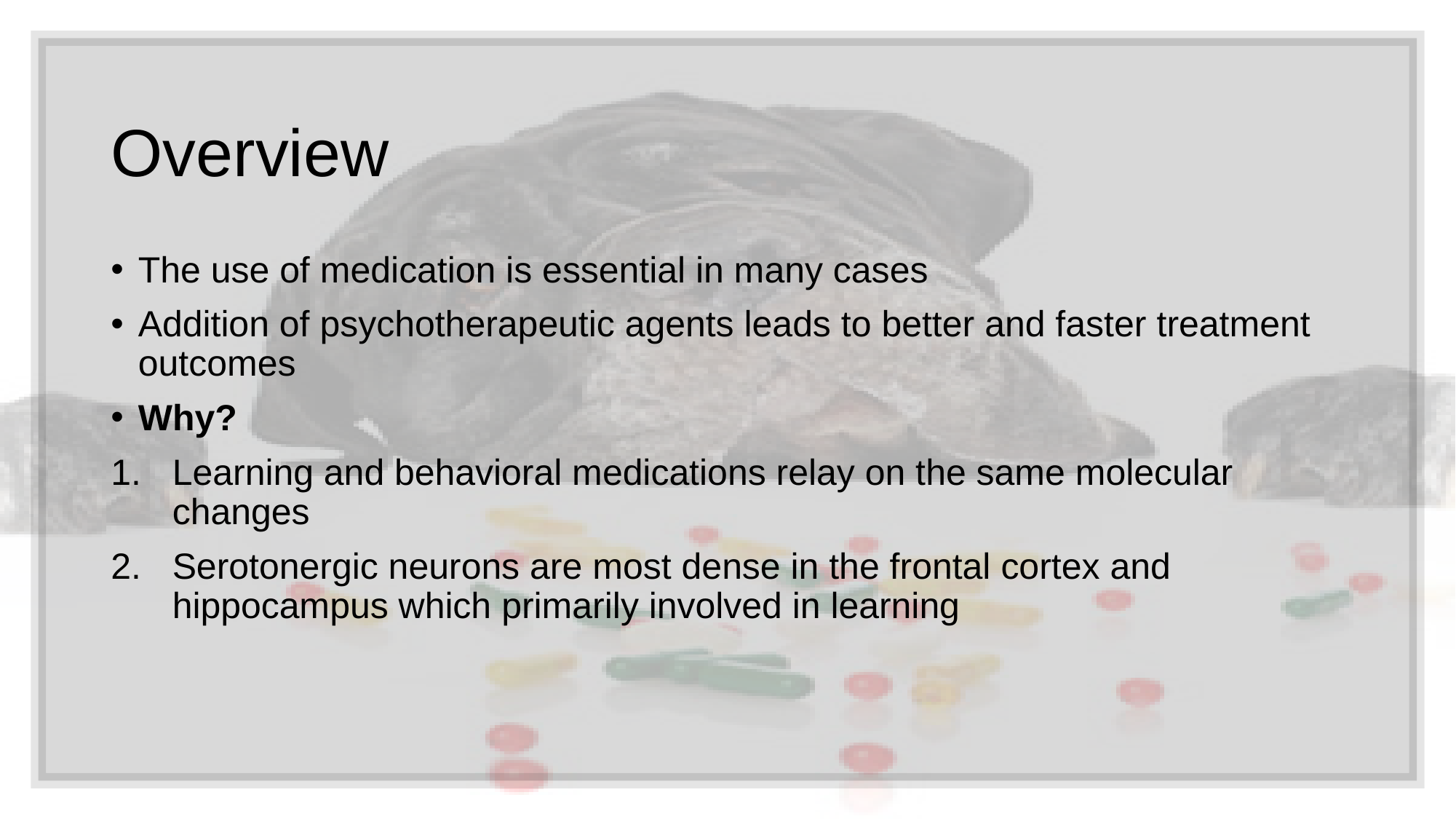

# Overview
The use of medication is essential in many cases
Addition of psychotherapeutic agents leads to better and faster treatment outcomes
Why?
Learning and behavioral medications relay on the same molecular changes
Serotonergic neurons are most dense in the frontal cortex and hippocampus which primarily involved in learning